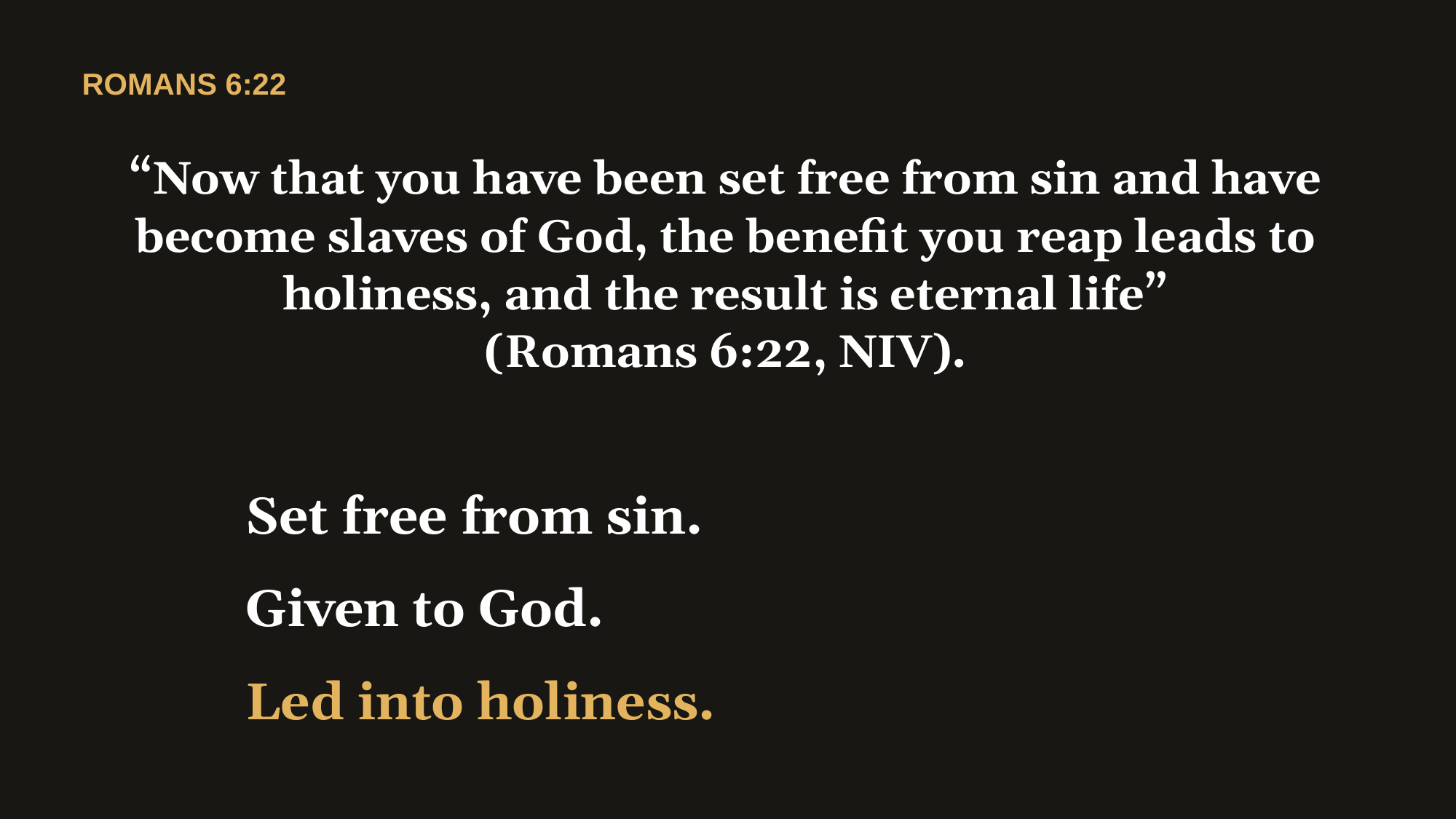

ROMANS 6:22
“Now that you have been set free from sin and have become slaves of God, the benefit you reap leads to holiness, and the result is eternal life”
(Romans 6:22, NIV).
Set free from sin.
Given to God.
Led into holiness.